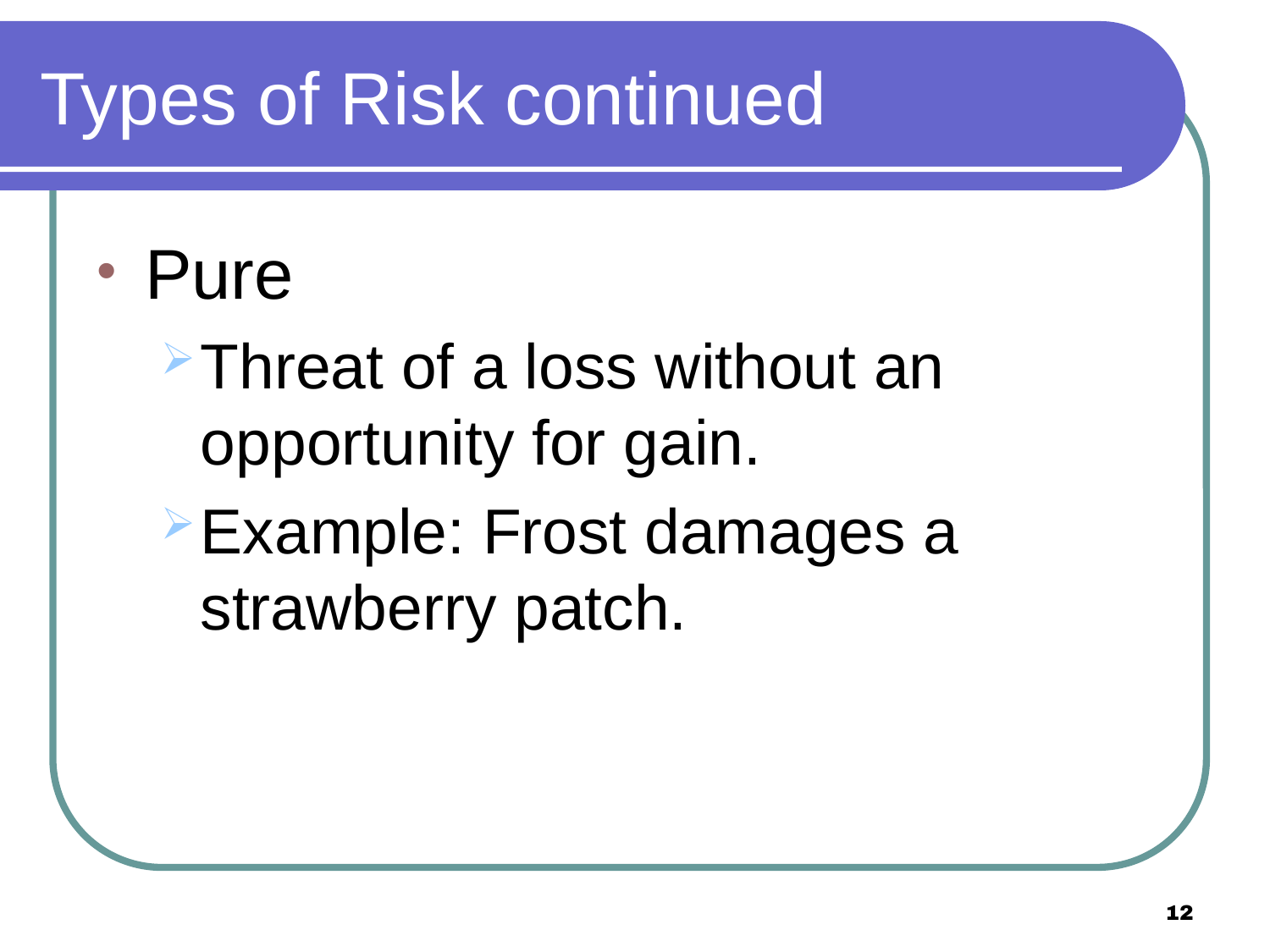

# Types of Risk continued
Pure
Threat of a loss without an opportunity for gain.
Example: Frost damages a strawberry patch.

12